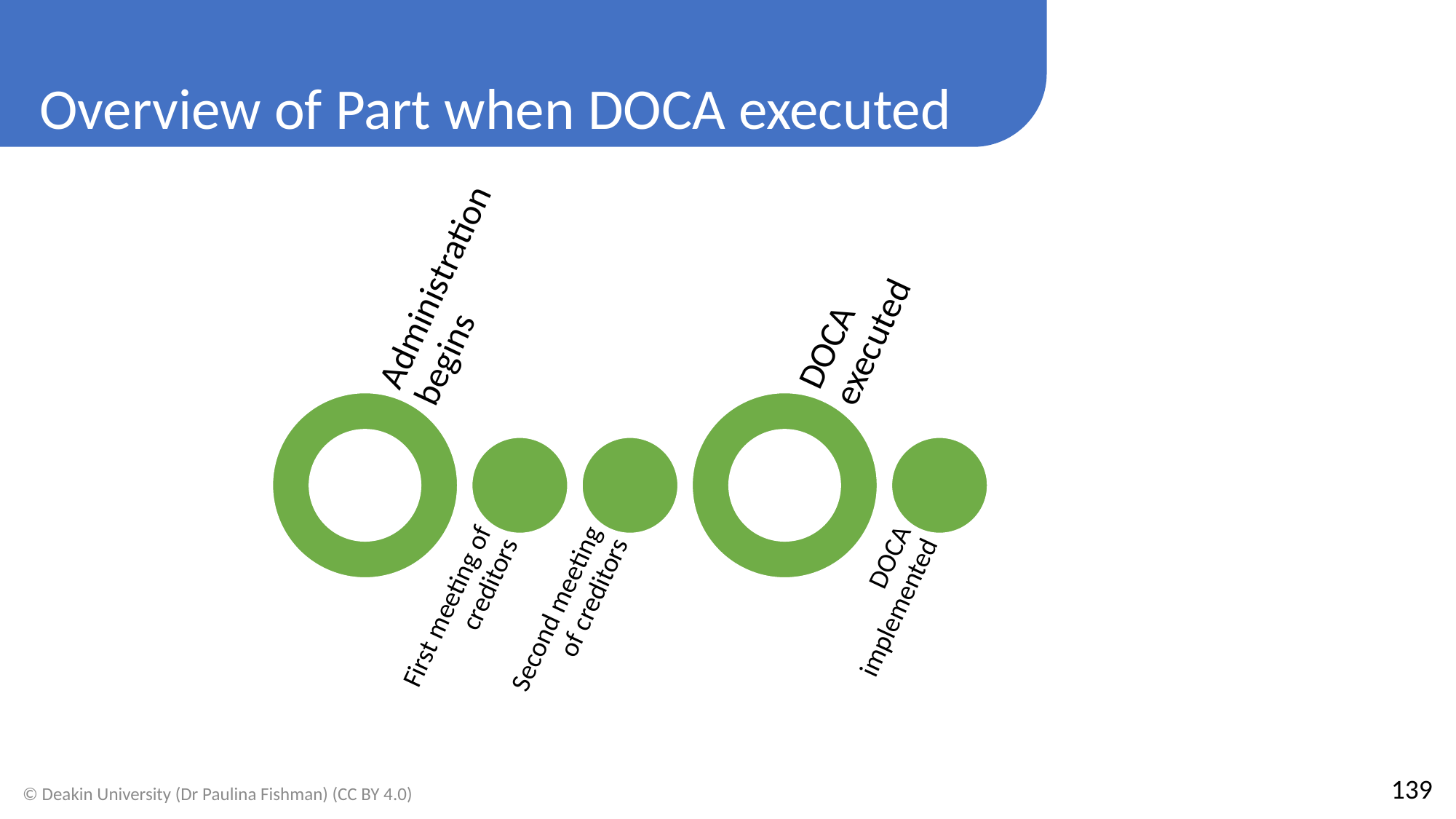

Overview of Part when DOCA executed
Administration begins
First meeting of creditors
Second meeting of creditors
DOCA executed
DOCA implemented
139
© Deakin University (Dr Paulina Fishman) (CC BY 4.0)